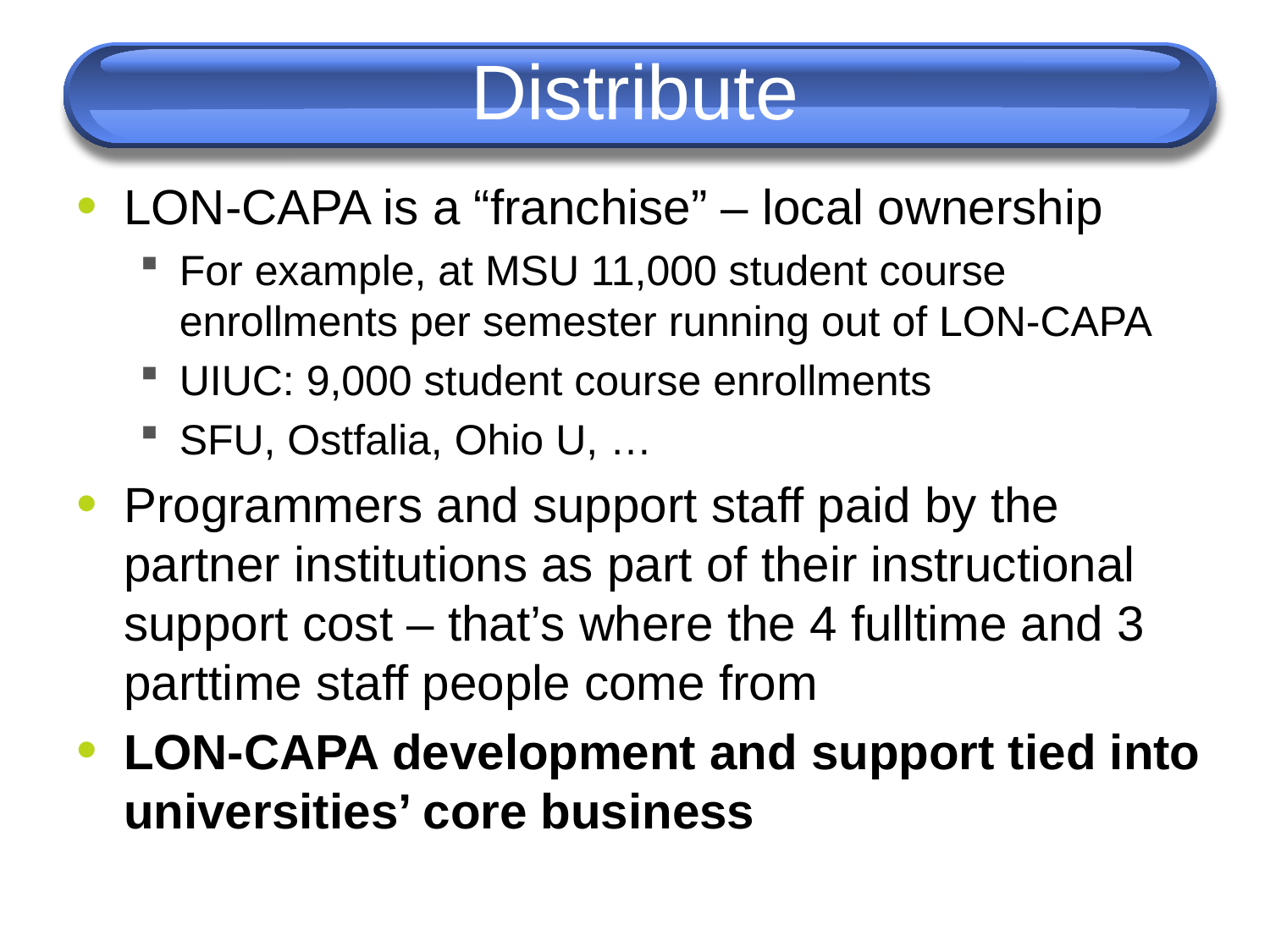

# Distribute
LON-CAPA is a “franchise” – local ownership
For example, at MSU 11,000 student course enrollments per semester running out of LON-CAPA
UIUC: 9,000 student course enrollments
SFU, Ostfalia, Ohio U, …
Programmers and support staff paid by the partner institutions as part of their instructional support cost – that’s where the 4 fulltime and 3 parttime staff people come from
LON-CAPA development and support tied into universities’ core business